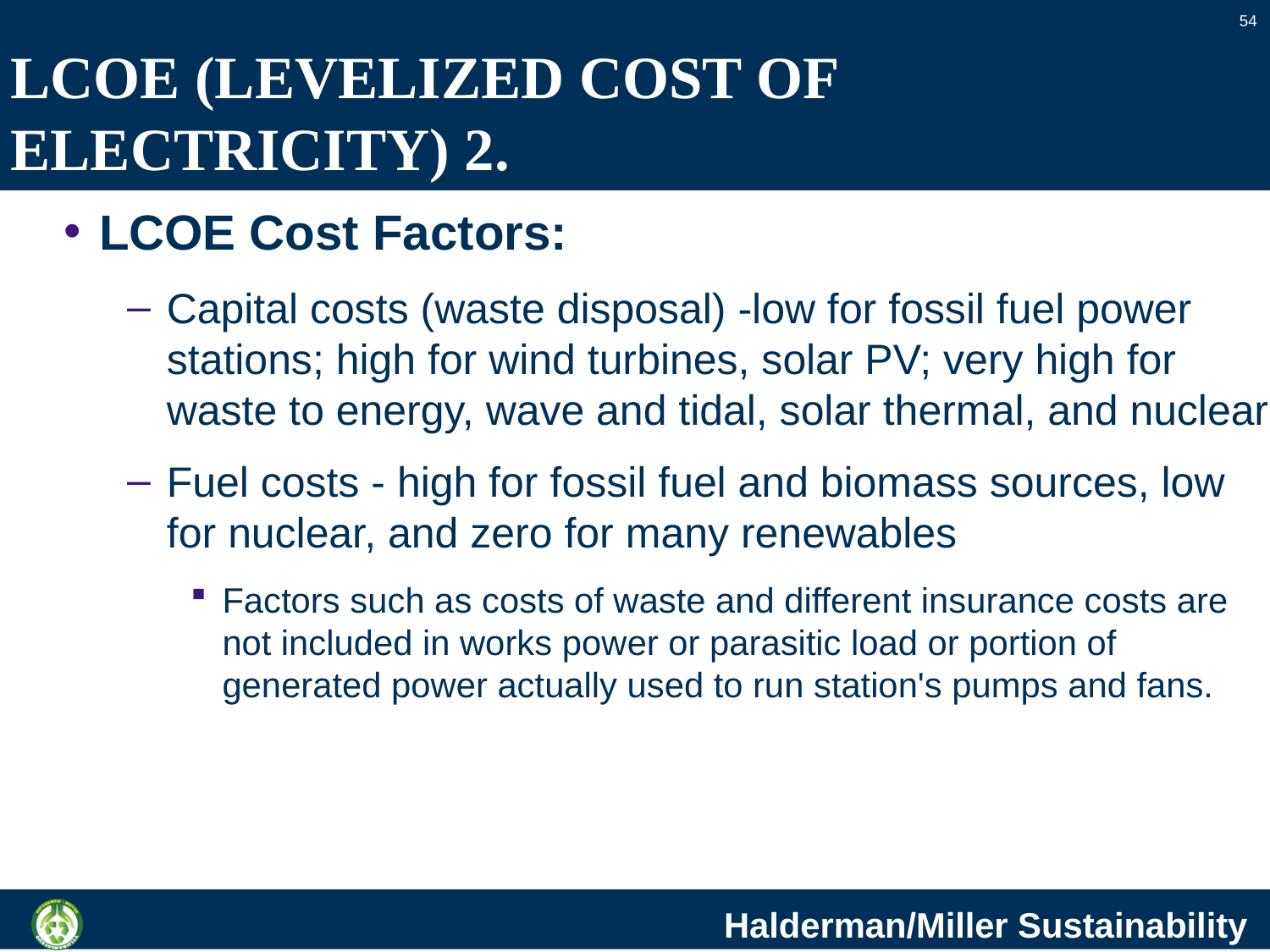

54
# LCOE (LEVELIZED COST OF ELECTRICITY) 2.
LCOE Cost Factors:
Capital costs (waste disposal) -low for fossil fuel power stations; high for wind turbines, solar PV; very high for waste to energy, wave and tidal, solar thermal, and nuclear
Fuel costs - high for fossil fuel and biomass sources, low for nuclear, and zero for many renewables
Factors such as costs of waste and different insurance costs are not included in works power or parasitic load or portion of generated power actually used to run station's pumps and fans.